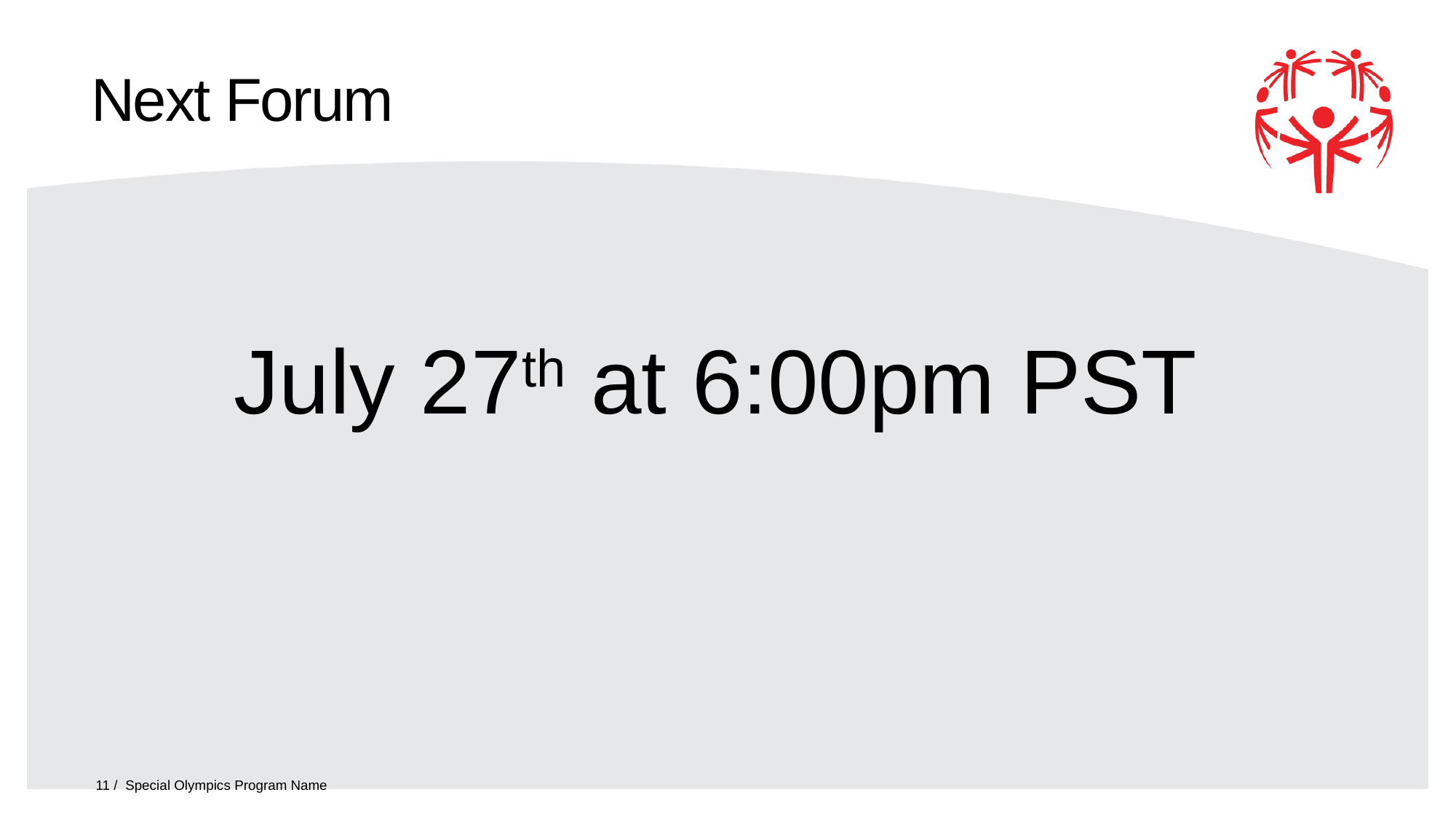

# Next Forum
July 27th at 6:00pm PST
11 /  Special Olympics Program Name